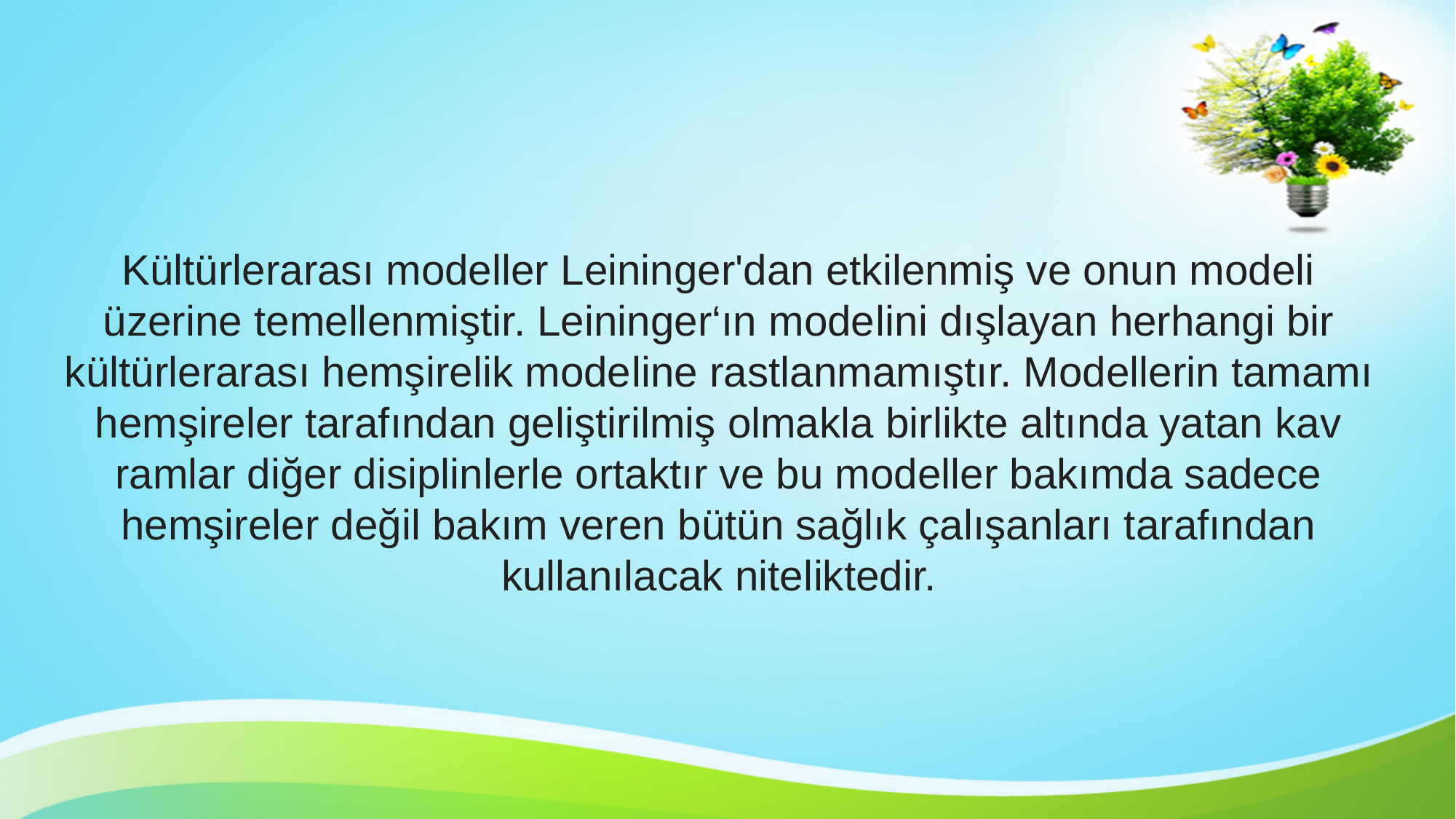

Kültürlerarası modeller Leininger'dan etkilenmiş ve onun modeli üzerine temellenmiştir. Leininger‘ın mode­lini dışlayan herhangi bir kültürlerarası hemşirelik mode­line rastlanmamıştır. Modellerin tamamı hemşireler tarafından geliştirilmiş olmakla birlikte altında yatan kav­ramlar diğer disiplinlerle ortaktır ve bu modeller bakımda sadece hemşireler değil bakım veren bütün sağlık çalışanları tarafından kullanılacak nite­liktedir.